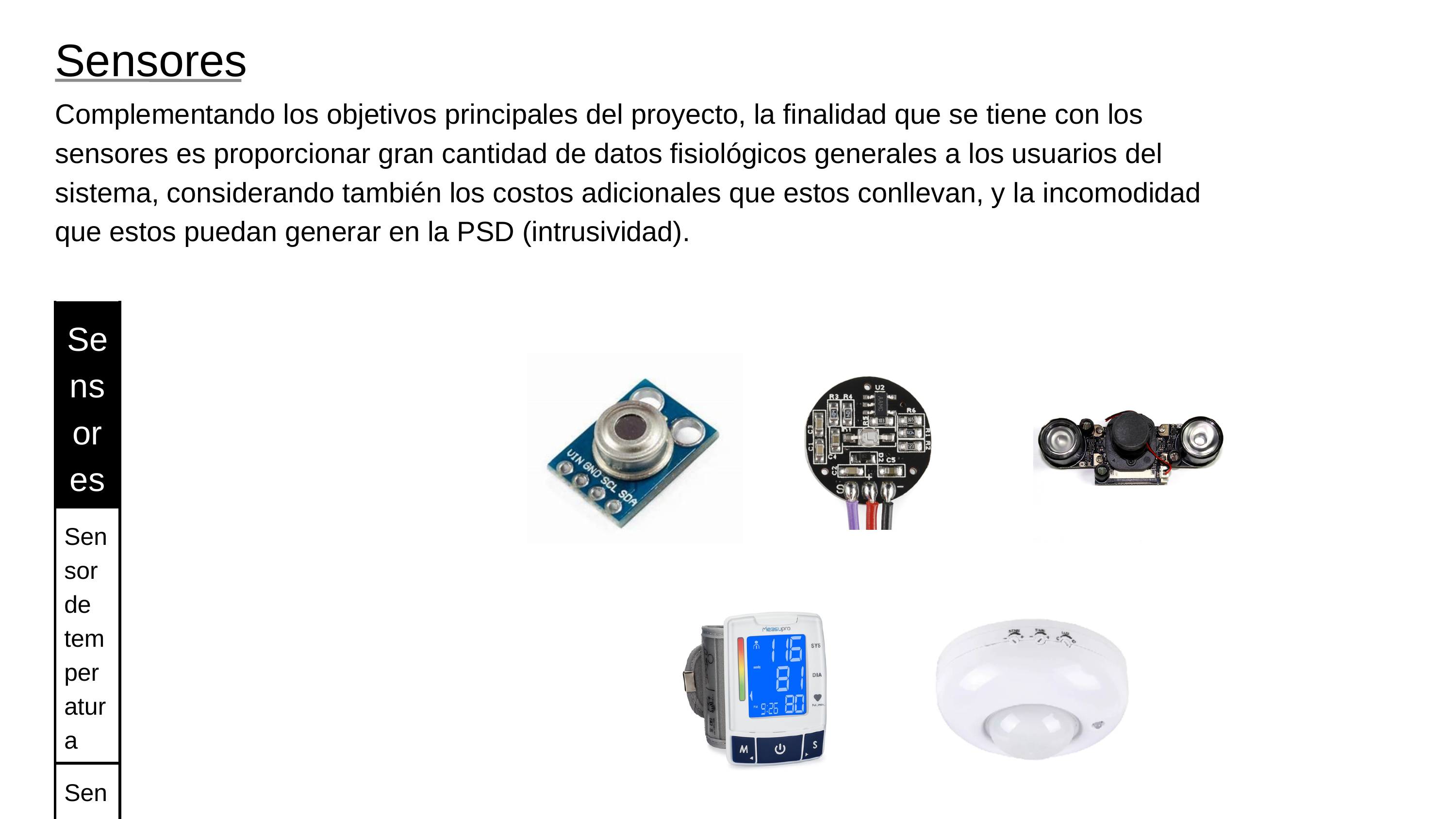

Sensores

Complementando los objetivos principales del proyecto, la finalidad que se tiene con los sensores es proporcionar gran cantidad de datos fisiológicos generales a los usuarios del sistema, considerando también los costos adicionales que estos conllevan, y la incomodidad que estos puedan generar en la PSD (intrusividad).
| Sensores |
| --- |
| Sensor de temperatura |
| Sensor de ritmo cardiaco |
| Camara con vision nocturna |
| Sensor de presion sanguinea (no considerado) |
| Sensor de presencia (no considerado) |